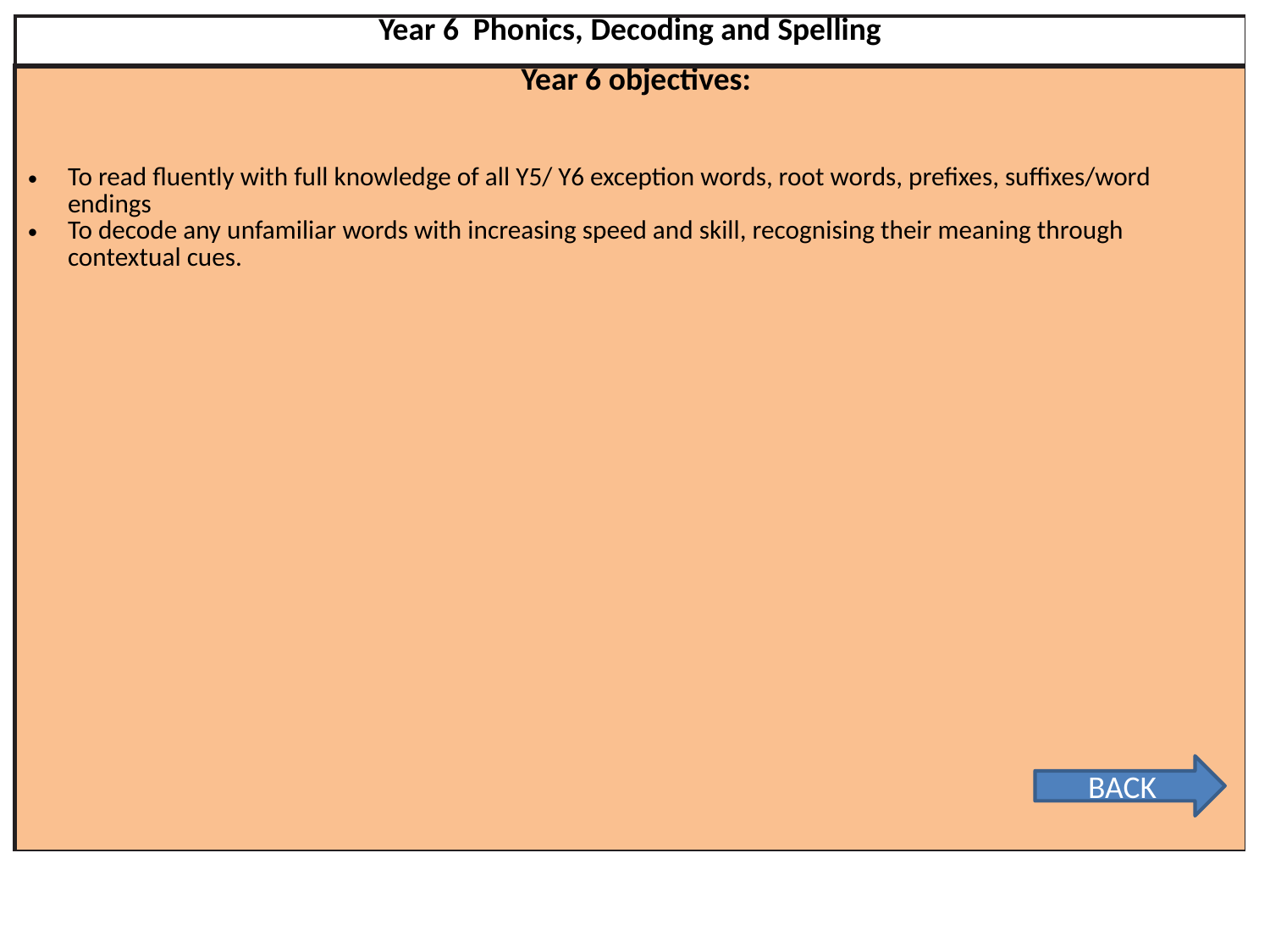

| Year 6 Phonics, Decoding and Spelling |
| --- |
| Year 6 objectives: To read fluently with full knowledge of all Y5/ Y6 exception words, root words, prefixes, suffixes/word endings To decode any unfamiliar words with increasing speed and skill, recognising their meaning through contextual cues. |
BACK